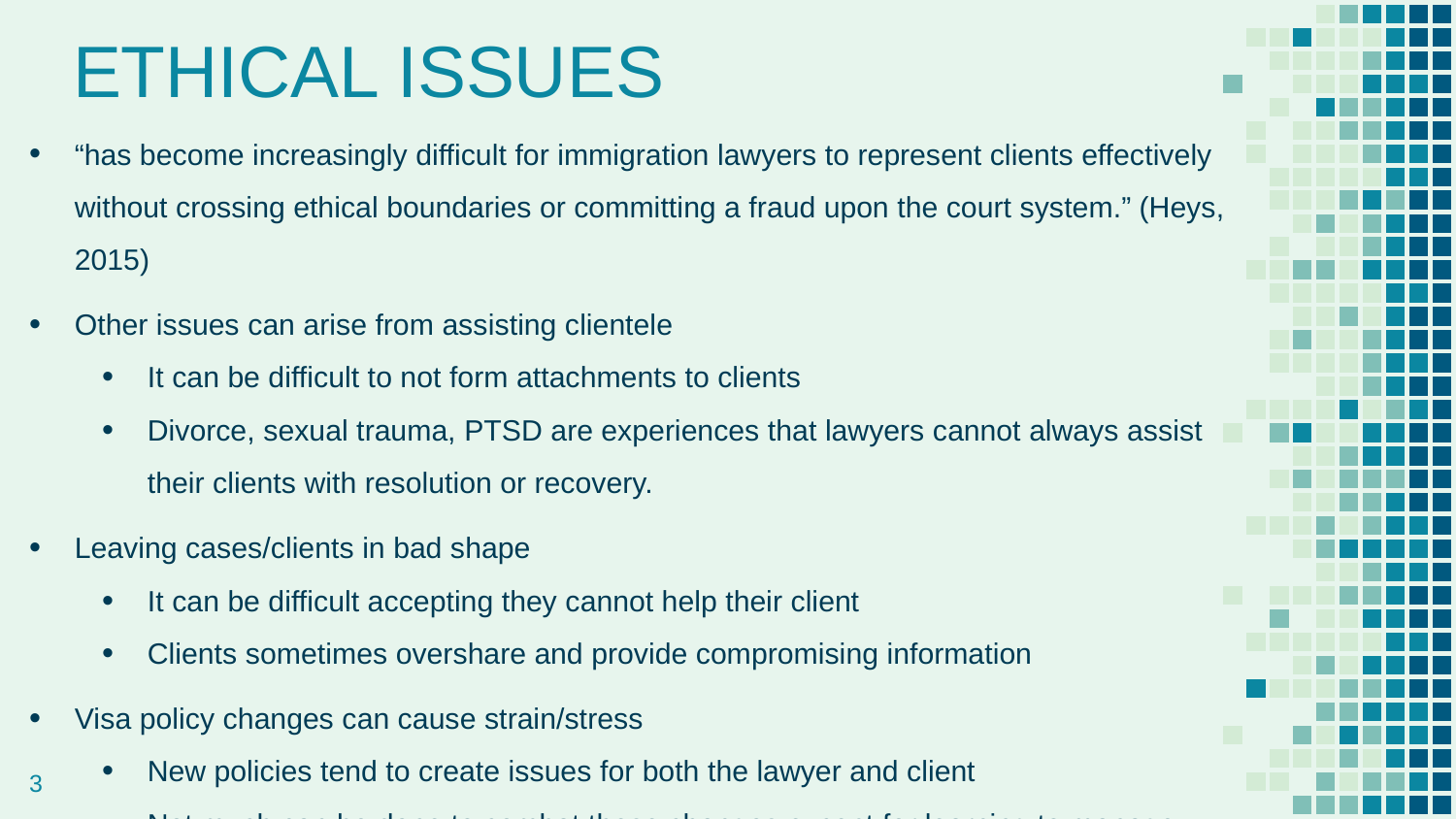

# ETHICAL ISSUES
“has become increasingly difficult for immigration lawyers to represent clients effectively without crossing ethical boundaries or committing a fraud upon the court system.” (Heys, 2015)
Other issues can arise from assisting clientele
It can be difficult to not form attachments to clients
Divorce, sexual trauma, PTSD are experiences that lawyers cannot always assist their clients with resolution or recovery.
Leaving cases/clients in bad shape
It can be difficult accepting they cannot help their client
Clients sometimes overshare and provide compromising information
Visa policy changes can cause strain/stress
New policies tend to create issues for both the lawyer and client
Not much can be done to combat these changes except for learning to manage them

3